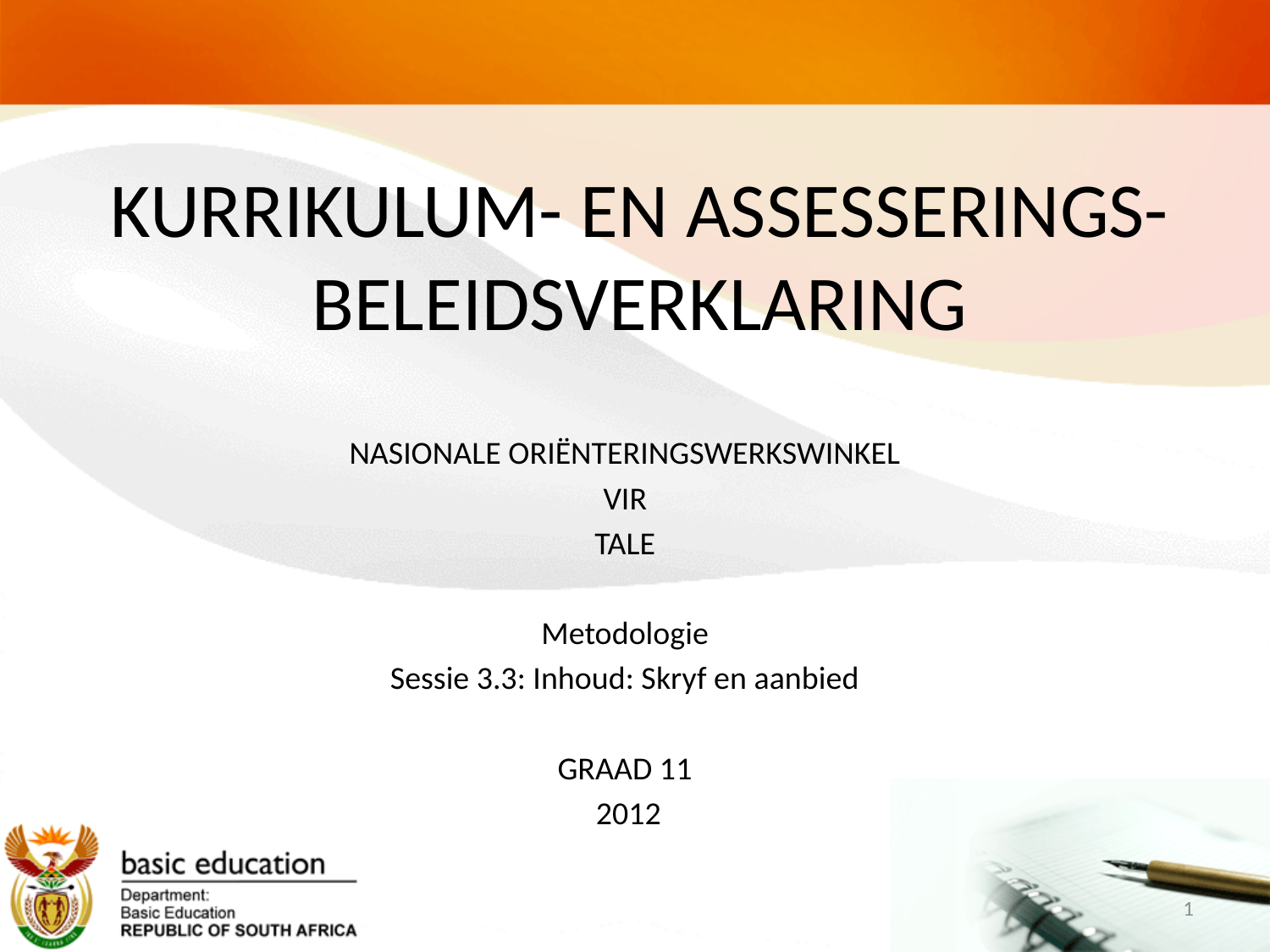

# KURRIKULUM- EN ASSESSERINGS- BELEIDSVERKLARING
NASIONALE ORIËNTERINGSWERKSWINKEL
VIR
TALE

Metodologie
Sessie 3.3: Inhoud: Skryf en aanbied

GRAAD 11
 2012

1